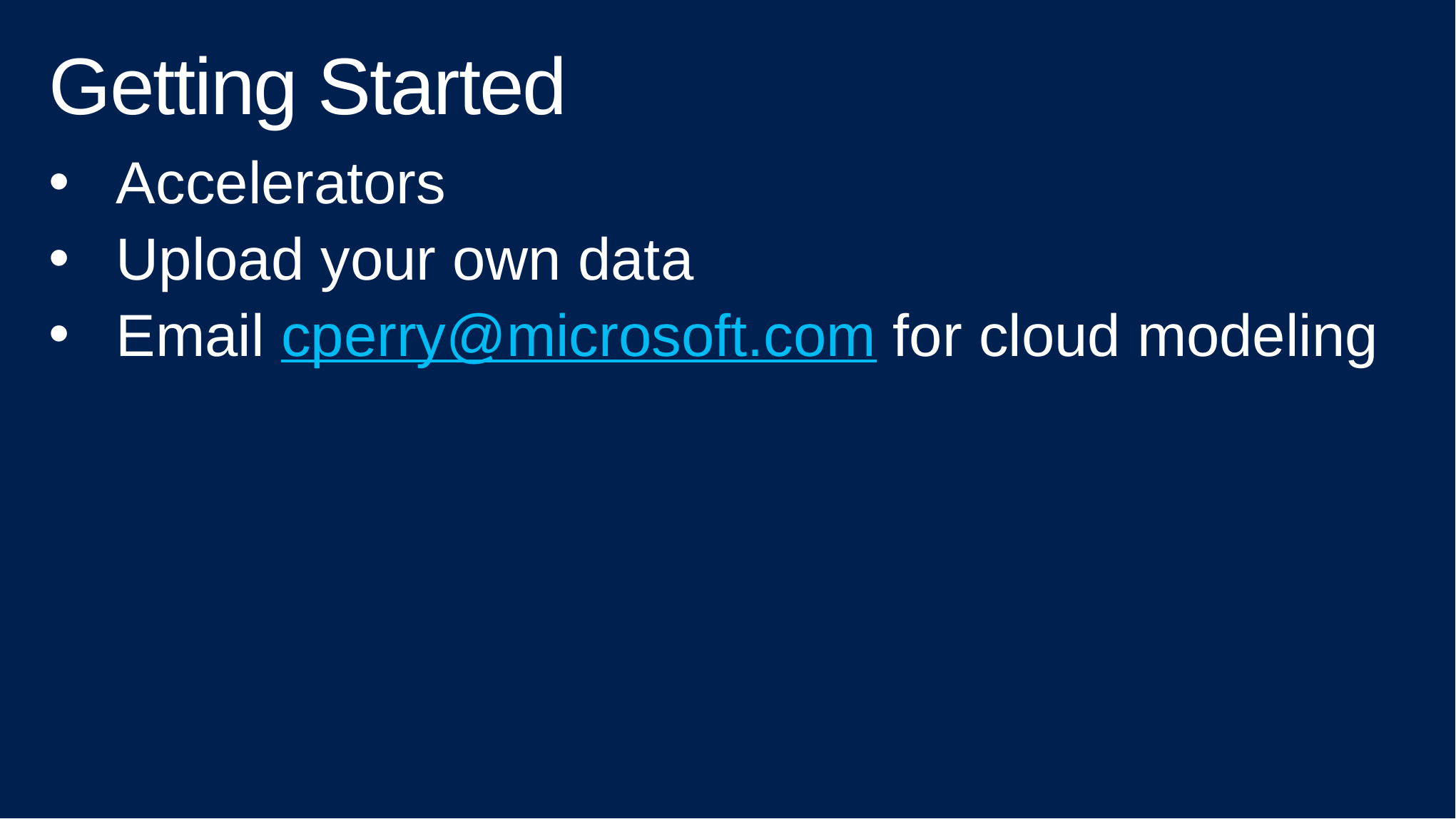

# Getting Started
Accelerators
Upload your own data
Email cperry@microsoft.com for cloud modeling